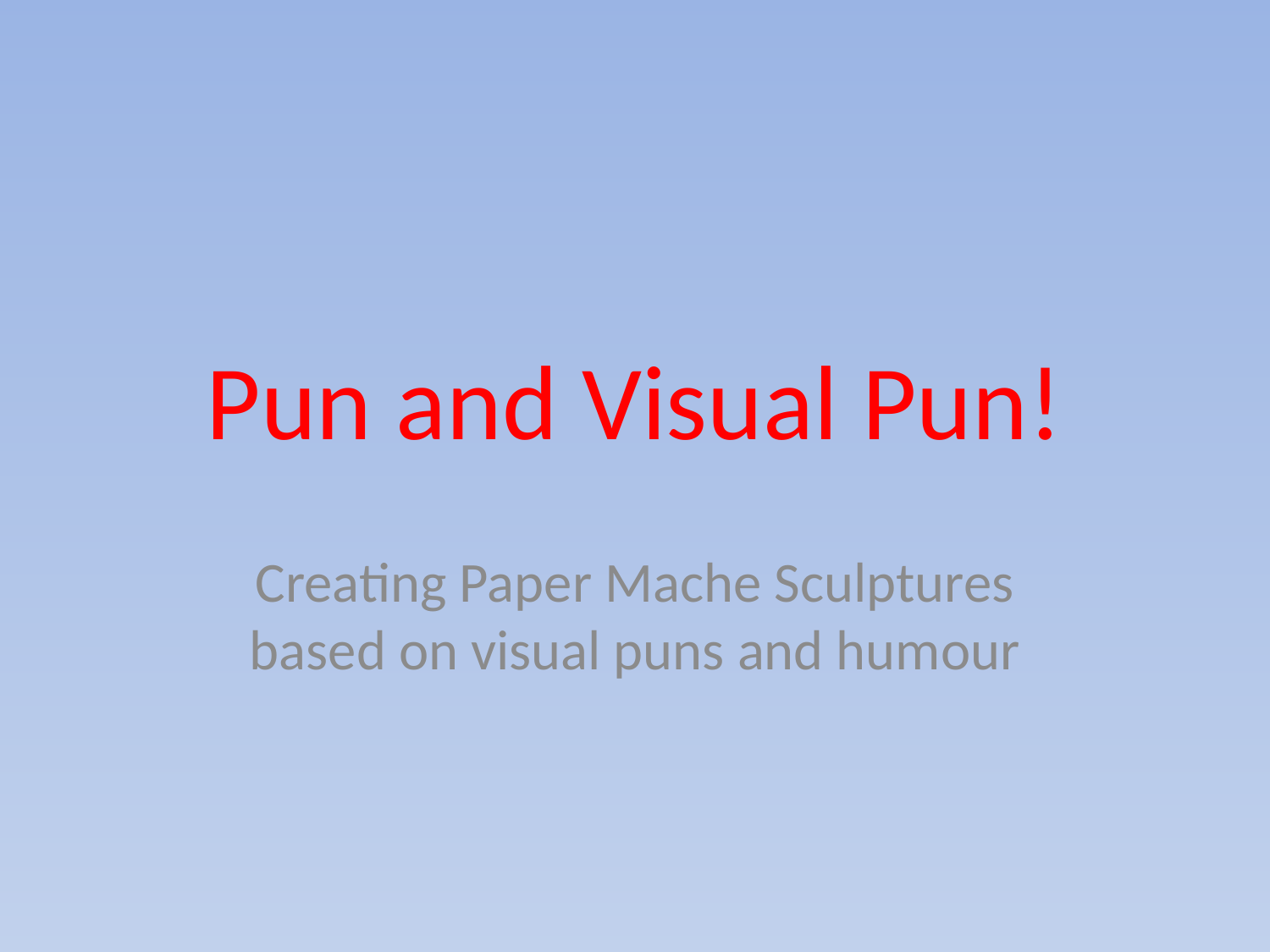

# Pun and Visual Pun!
Creating Paper Mache Sculptures based on visual puns and humour